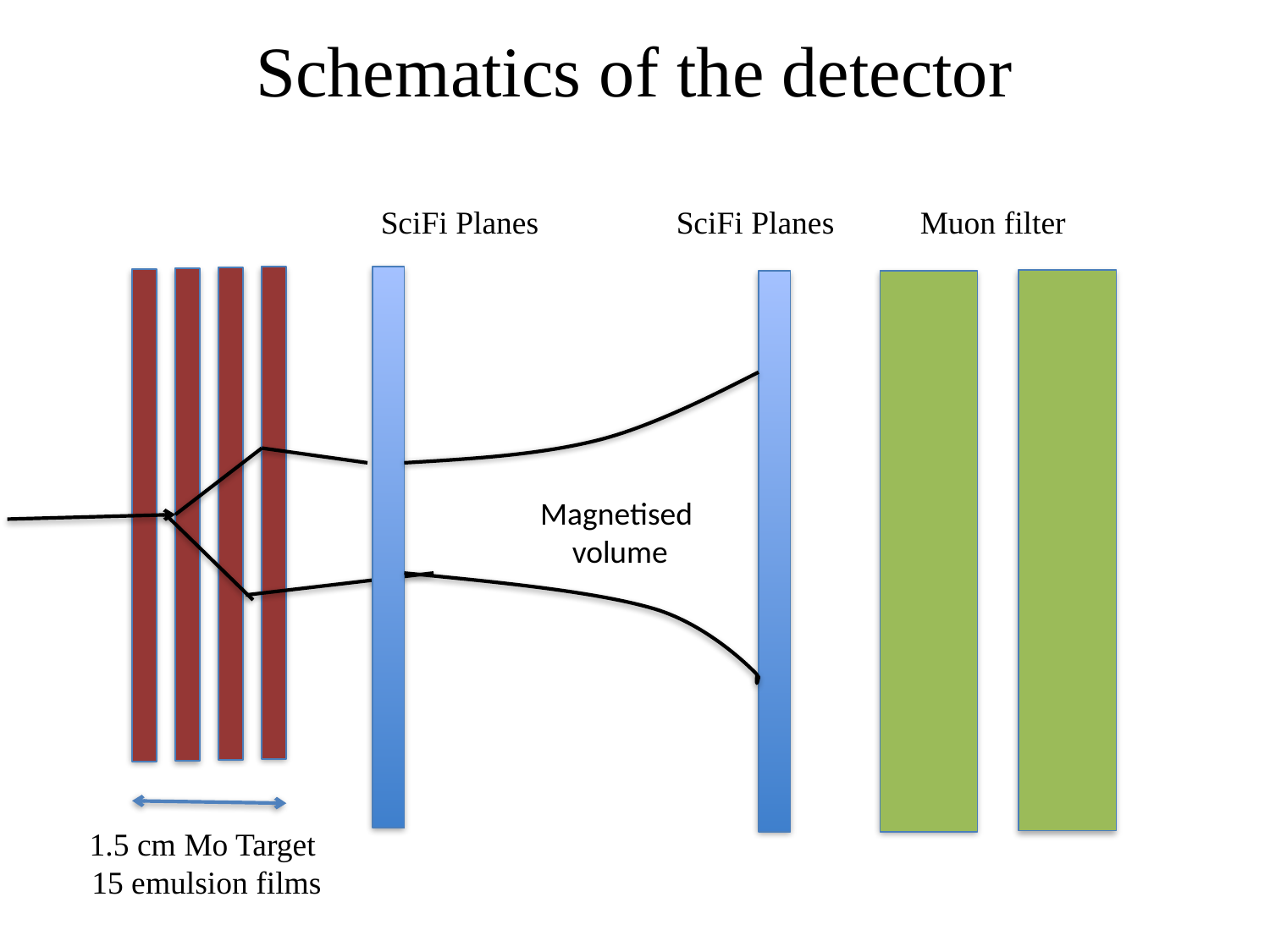

# Schematics of the detector
Muon filter
SciFi Planes
SciFi Planes

Magnetised
volume

1.5 cm Mo Target
 15 emulsion films